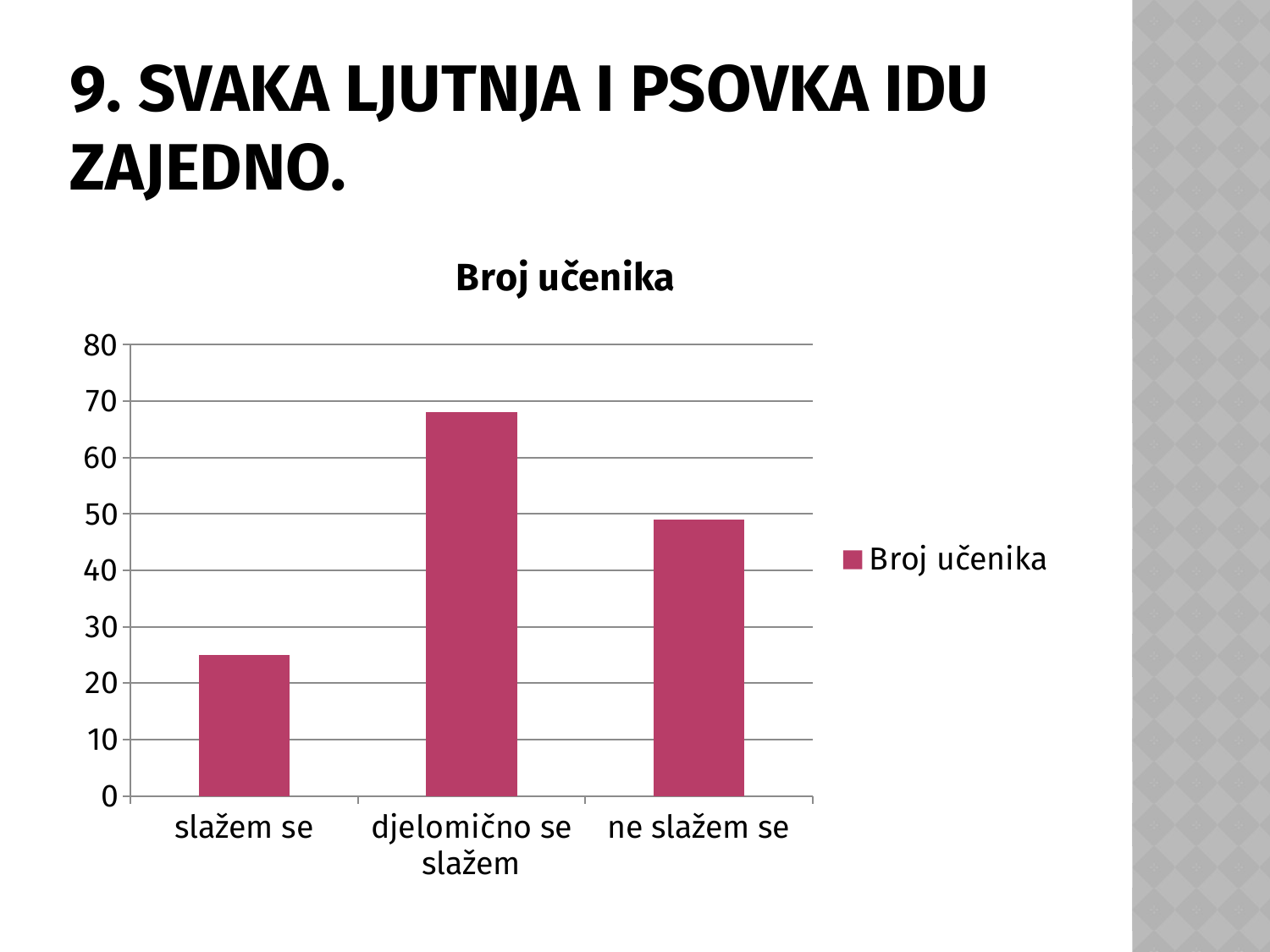

# 9. Svaka ljutnja i psovka idu zajedno.

### Chart:

| Category | Broj učenika |
|---|---|
| slažem se | 25.0 |
| djelomično se slažem | 68.0 |
| ne slažem se | 49.0 |